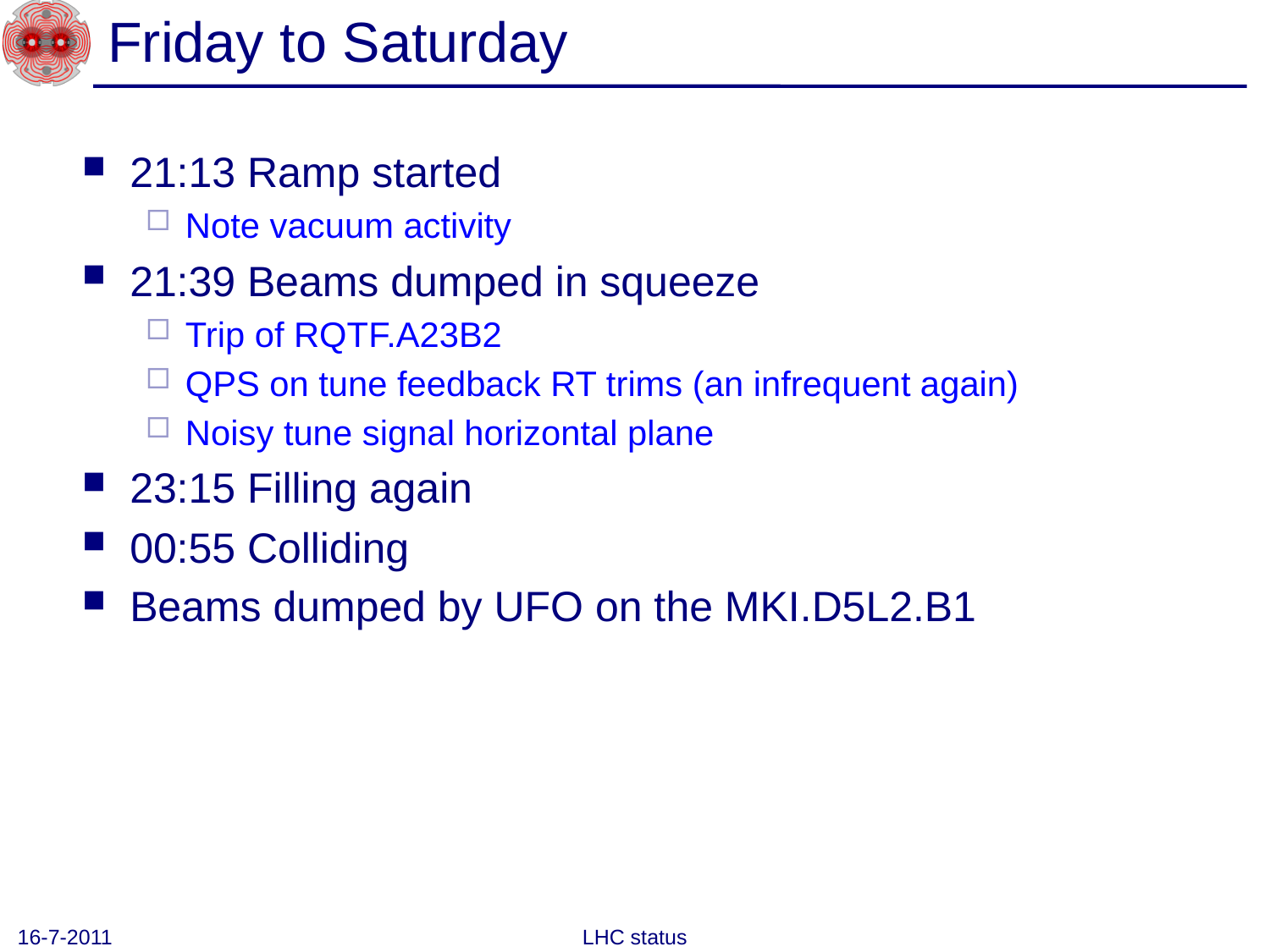

# Friday to Saturday
21:13 Ramp started
Note vacuum activity
21:39 Beams dumped in squeeze
Trip of RQTF.A23B2
QPS on tune feedback RT trims (an infrequent again)
Noisy tune signal horizontal plane
23:15 Filling again
00:55 Colliding
Beams dumped by UFO on the MKI.D5L2.B1

16-7-2011
LHC status